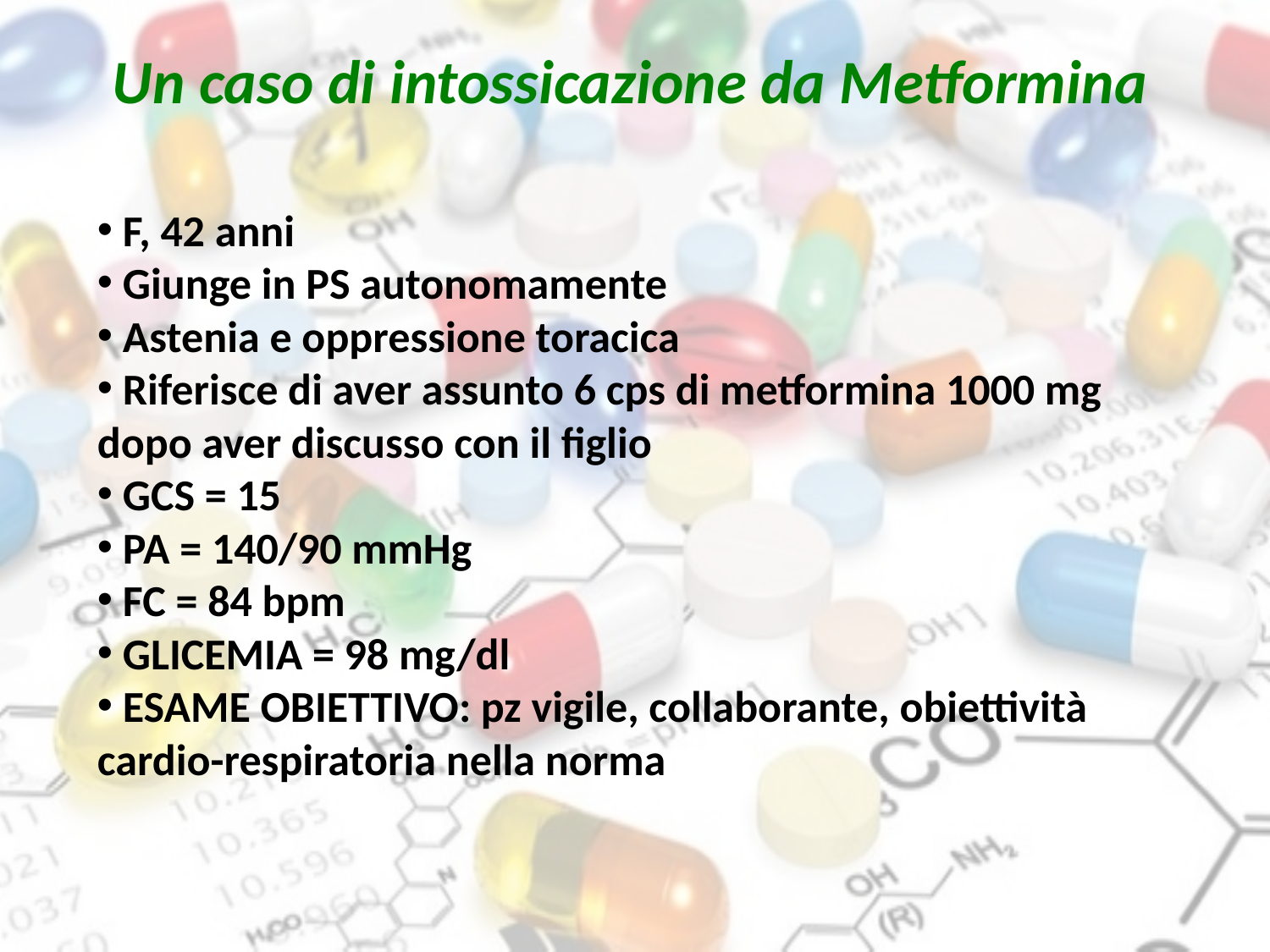

Un caso di intossicazione da Metformina
 F, 42 anni
 Giunge in PS autonomamente
 Astenia e oppressione toracica
 Riferisce di aver assunto 6 cps di metformina 1000 mg dopo aver discusso con il figlio
 GCS = 15
 PA = 140/90 mmHg
 FC = 84 bpm
 GLICEMIA = 98 mg/dl
 ESAME OBIETTIVO: pz vigile, collaborante, obiettività cardio-respiratoria nella norma